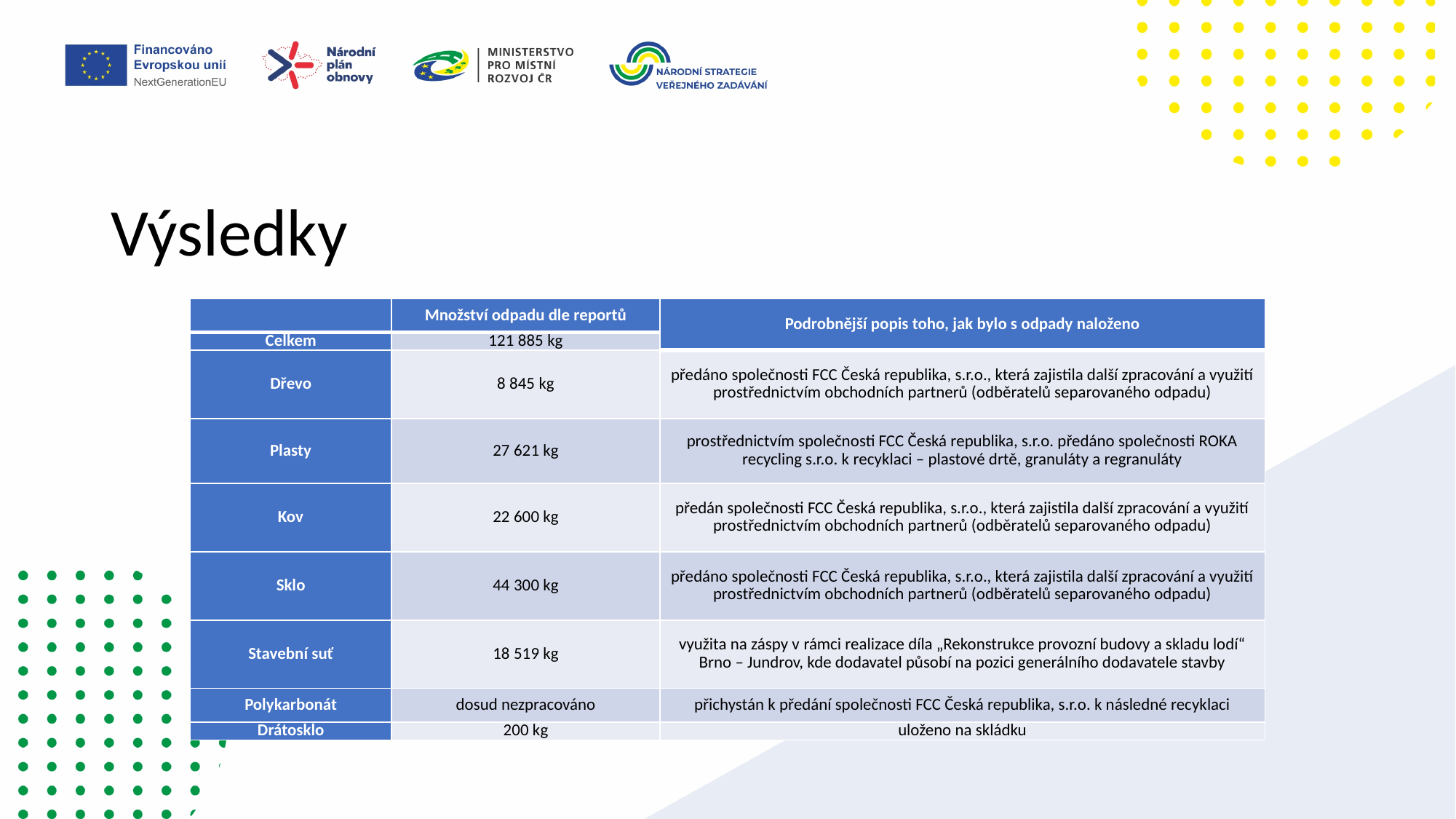

# Výsledky
|  | Množství odpadu dle reportů | Podrobnější popis toho, jak bylo s odpady naloženo |
| --- | --- | --- |
| Celkem | 121 885 kg |  |
| Dřevo | 8 845 kg | předáno společnosti FCC Česká republika, s.r.o., která zajistila další zpracování a využití prostřednictvím obchodních partnerů (odběratelů separovaného odpadu) |
| Plasty | 27 621 kg | prostřednictvím společnosti FCC Česká republika, s.r.o. předáno společnosti ROKA recycling s.r.o. k recyklaci – plastové drtě, granuláty a regranuláty |
| Kov | 22 600 kg | předán společnosti FCC Česká republika, s.r.o., která zajistila další zpracování a využití prostřednictvím obchodních partnerů (odběratelů separovaného odpadu) |
| Sklo | 44 300 kg | předáno společnosti FCC Česká republika, s.r.o., která zajistila další zpracování a využití prostřednictvím obchodních partnerů (odběratelů separovaného odpadu) |
| Stavební suť | 18 519 kg | využita na záspy v rámci realizace díla „Rekonstrukce provozní budovy a skladu lodí“ Brno – Jundrov, kde dodavatel působí na pozici generálního dodavatele stavby |
| Polykarbonát | dosud nezpracováno | přichystán k předání společnosti FCC Česká republika, s.r.o. k následné recyklaci |
| Drátosklo | 200 kg | uloženo na skládku |